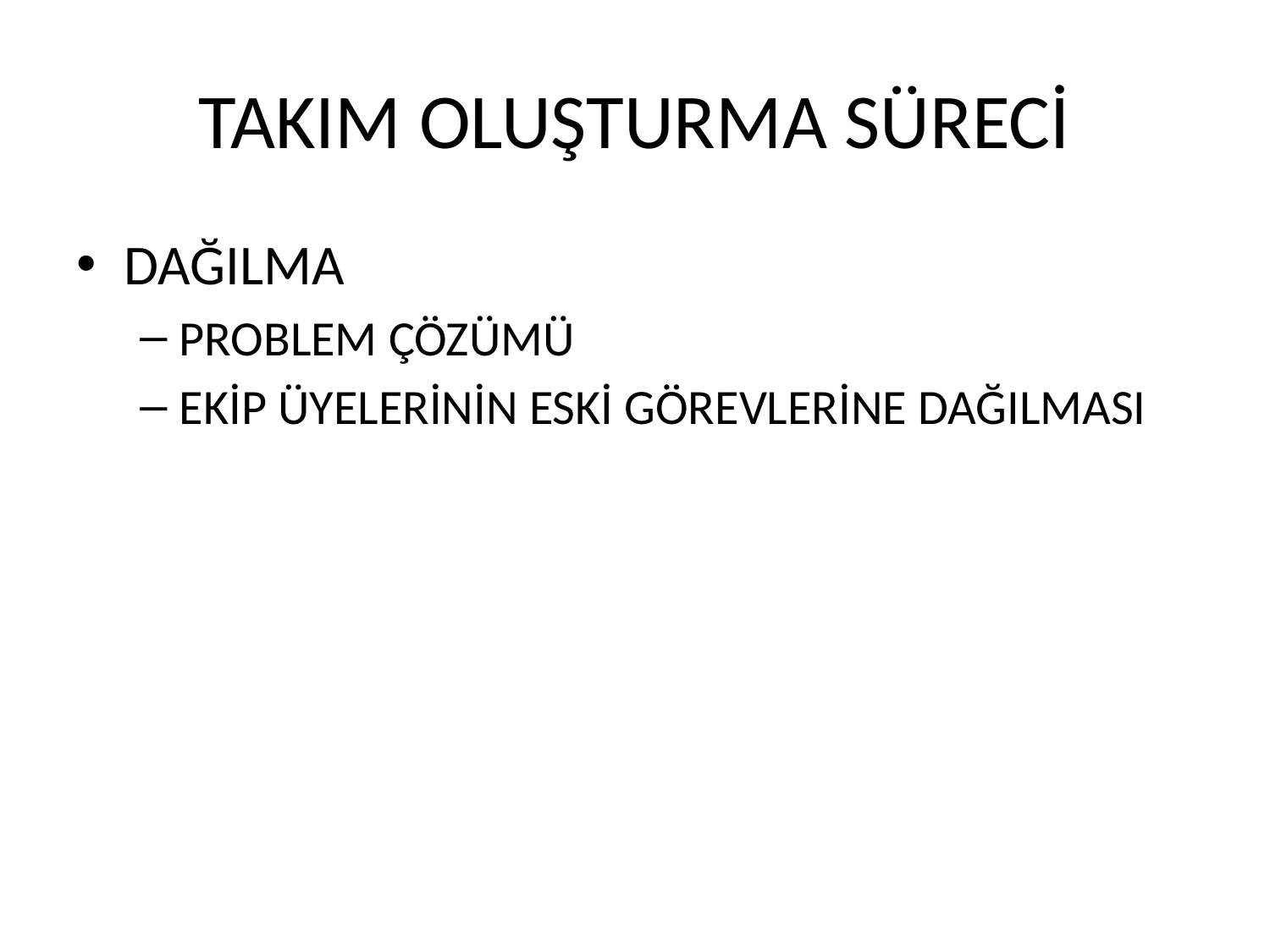

# TAKIM OLUŞTURMA SÜRECİ
DAĞILMA
PROBLEM ÇÖZÜMÜ
EKİP ÜYELERİNİN ESKİ GÖREVLERİNE DAĞILMASI